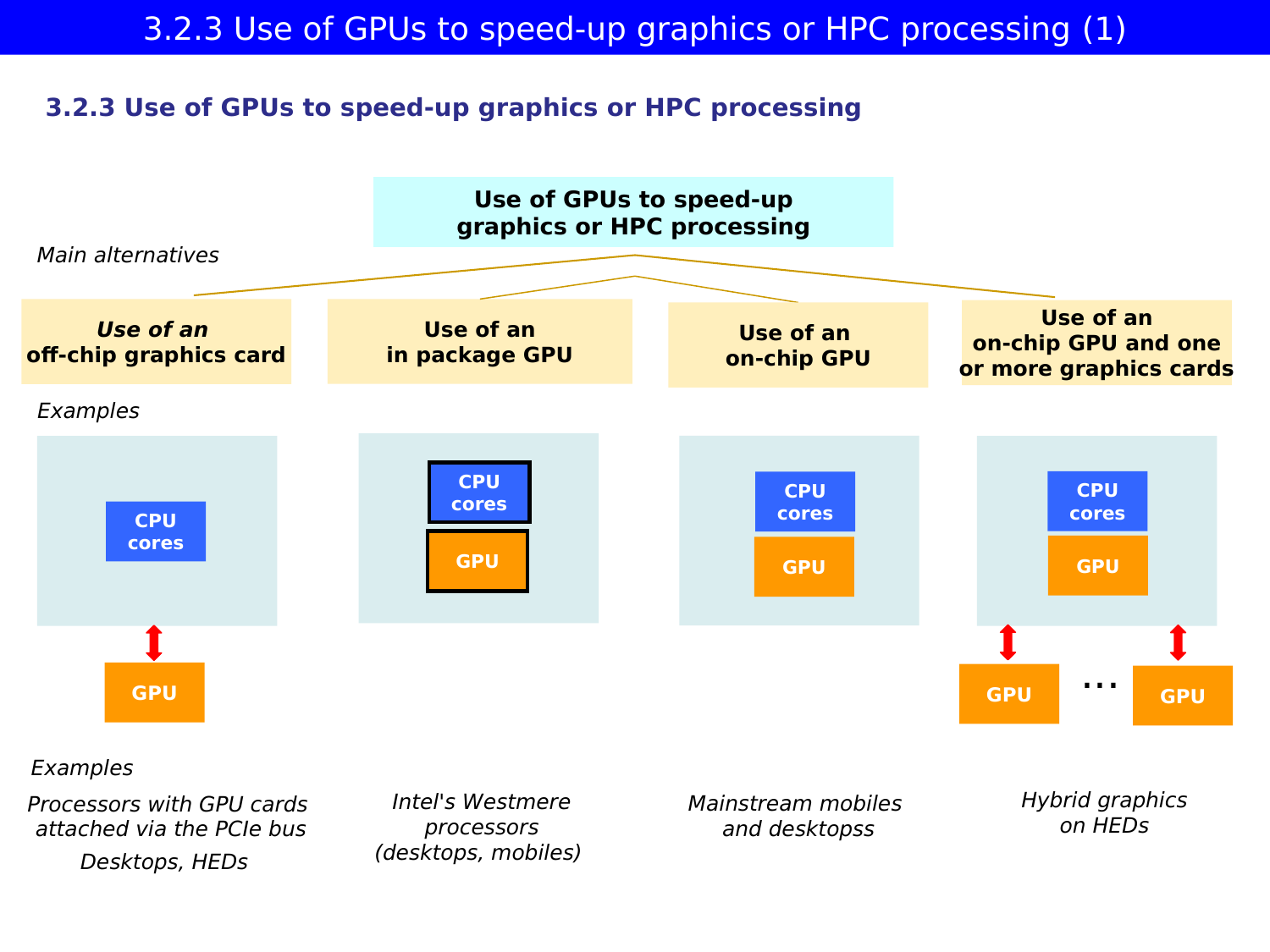

# 3.2.3 Use of GPUs to speed-up graphics or HPC processing (1)
3.2.3 Use of GPUs to speed-up graphics or HPC processing
Use of GPUs to speed-up
graphics or HPC processing
Main alternatives

Use of an
in package GPU

CPU
cores
GPU
Intel's Westmere
processors
(desktops, mobiles)
Use of an
off-chip graphics card
Examples

CPU
cores

GPU
Examples
Processors with GPU cards
 attached via the PCIe bus
Desktops, HEDs
Use of an
on-chip GPU and one
or more graphics cards

CPU
cores
GPU

...
GPU
GPU
Acc.
Acc.
Hybrid graphics
on HEDs
Use of an
on-chip GPU

CPU
cores
GPU
Mainstream mobiles
and desktopss